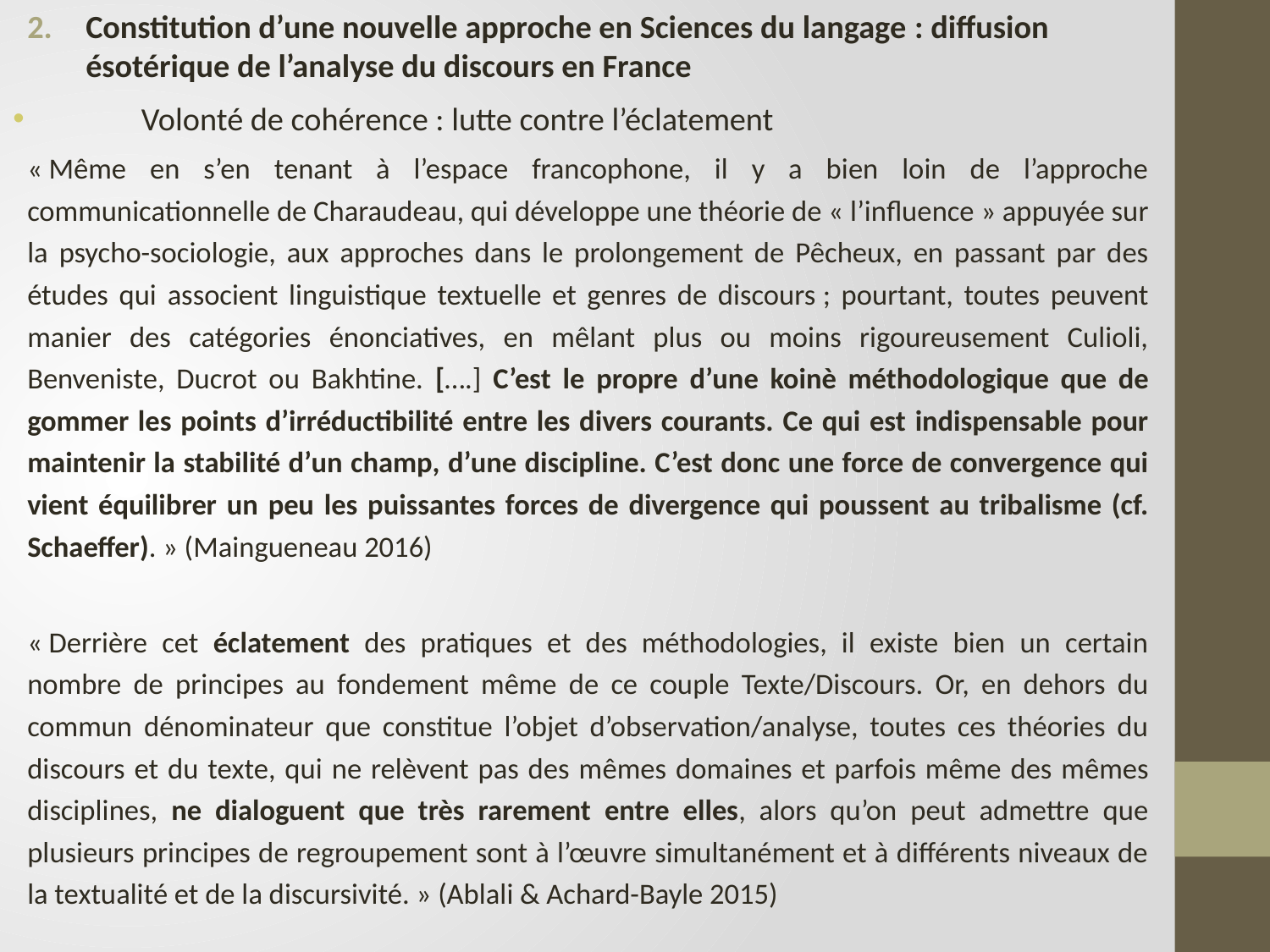

Constitution d’une nouvelle approche en Sciences du langage : diffusion ésotérique de l’analyse du discours en France
Volonté de cohérence : lutte contre l’éclatement
« Même en s’en tenant à l’espace francophone, il y a bien loin de l’approche communicationnelle de Charaudeau, qui développe une théorie de « l’influence » appuyée sur la psycho-sociologie, aux approches dans le prolongement de Pêcheux, en passant par des études qui associent linguistique textuelle et genres de discours ; pourtant, toutes peuvent manier des catégories énonciatives, en mêlant plus ou moins rigoureusement Culioli, Benveniste, Ducrot ou Bakhtine. [….] C’est le propre d’une koinè méthodologique que de gommer les points d’irréductibilité entre les divers courants. Ce qui est indispensable pour maintenir la stabilité d’un champ, d’une discipline. C’est donc une force de convergence qui vient équilibrer un peu les puissantes forces de divergence qui poussent au tribalisme (cf. Schaeffer). » (Maingueneau 2016)

« Derrière cet éclatement des pratiques et des méthodologies, il existe bien un certain nombre de principes au fondement même de ce couple Texte/Discours. Or, en dehors du commun dénominateur que constitue l’objet d’observation/analyse, toutes ces théories du discours et du texte, qui ne relèvent pas des mêmes domaines et parfois même des mêmes disciplines, ne dialoguent que très rarement entre elles, alors qu’on peut admettre que plusieurs principes de regroupement sont à l’œuvre simultanément et à différents niveaux de la textualité et de la discursivité. » (Ablali & Achard-Bayle 2015)